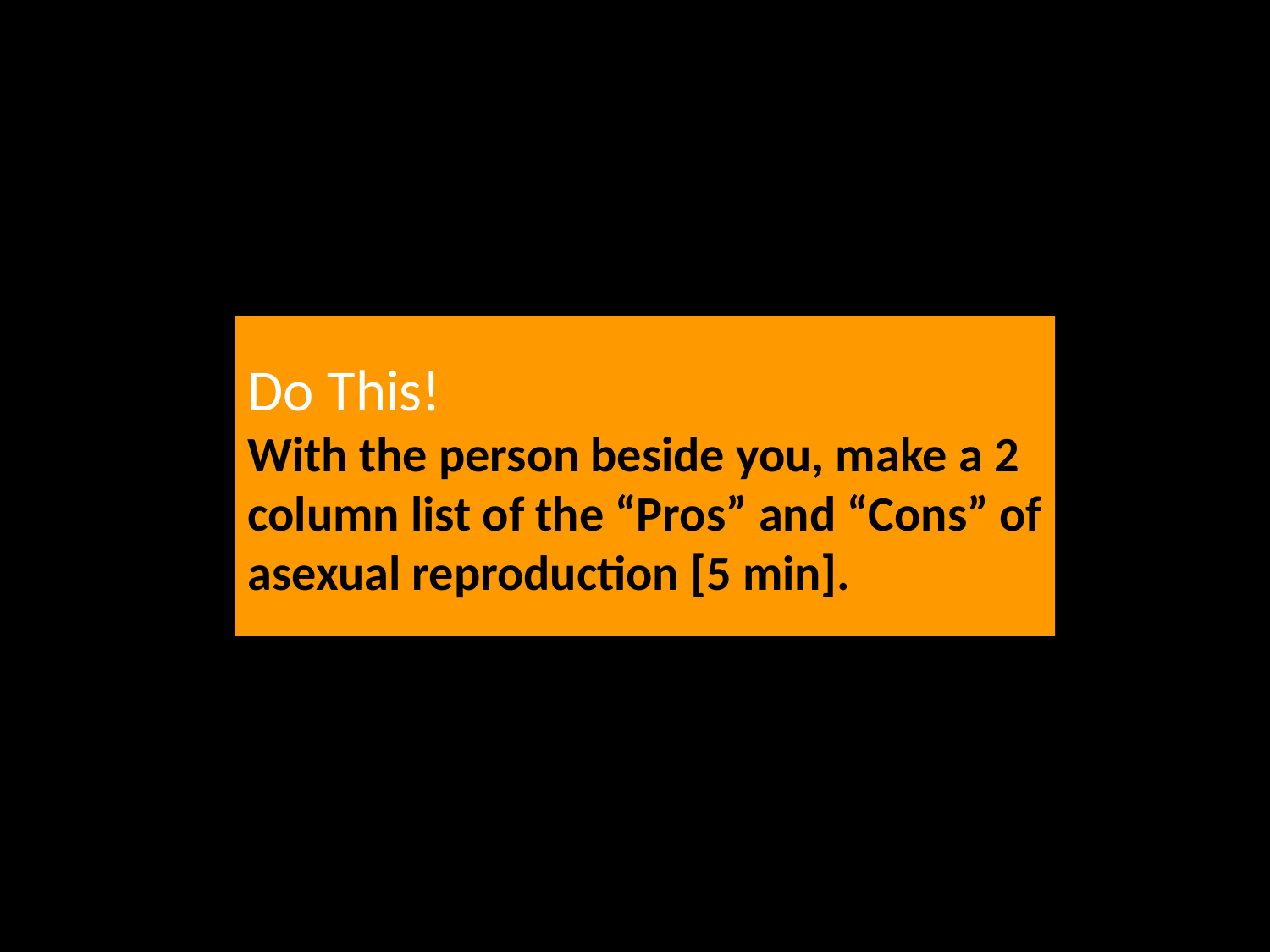

# Do This! With the person beside you, make a 2 column list of the “Pros” and “Cons” of asexual reproduction [5 min].